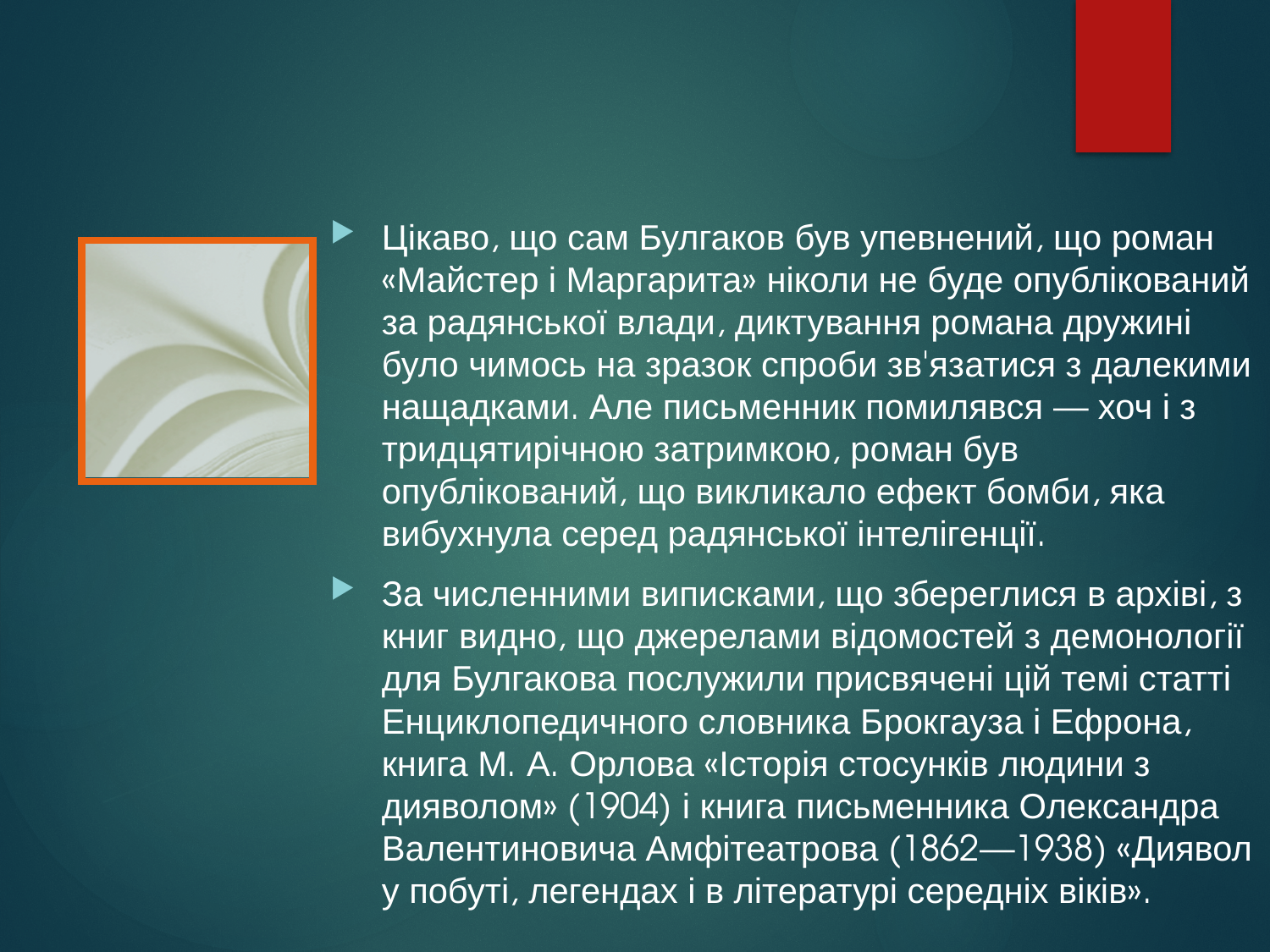

Цікаво, що сам Булгаков був упевнений, що роман «Майстер і Маргарита» ніколи не буде опублікований за радянської влади, диктування романа дружині було чимось на зразок спроби зв'язатися з далекими нащадками. Але письменник помилявся — хоч і з тридцятирічною затримкою, роман був опублікований, що викликало ефект бомби, яка вибухнула серед радянської інтелігенції.
За численними виписками, що збереглися в архіві, з книг видно, що джерелами відомостей з демонології для Булгакова послужили присвячені цій темі статті Енциклопедичного словника Брокгауза і Ефрона, книга М. А. Орлова «Історія стосунків людини з дияволом» (1904) і книга письменника Олександра Валентиновича Амфітеатрова (1862—1938) «Диявол у побуті, легендах і в літературі середніх віків».